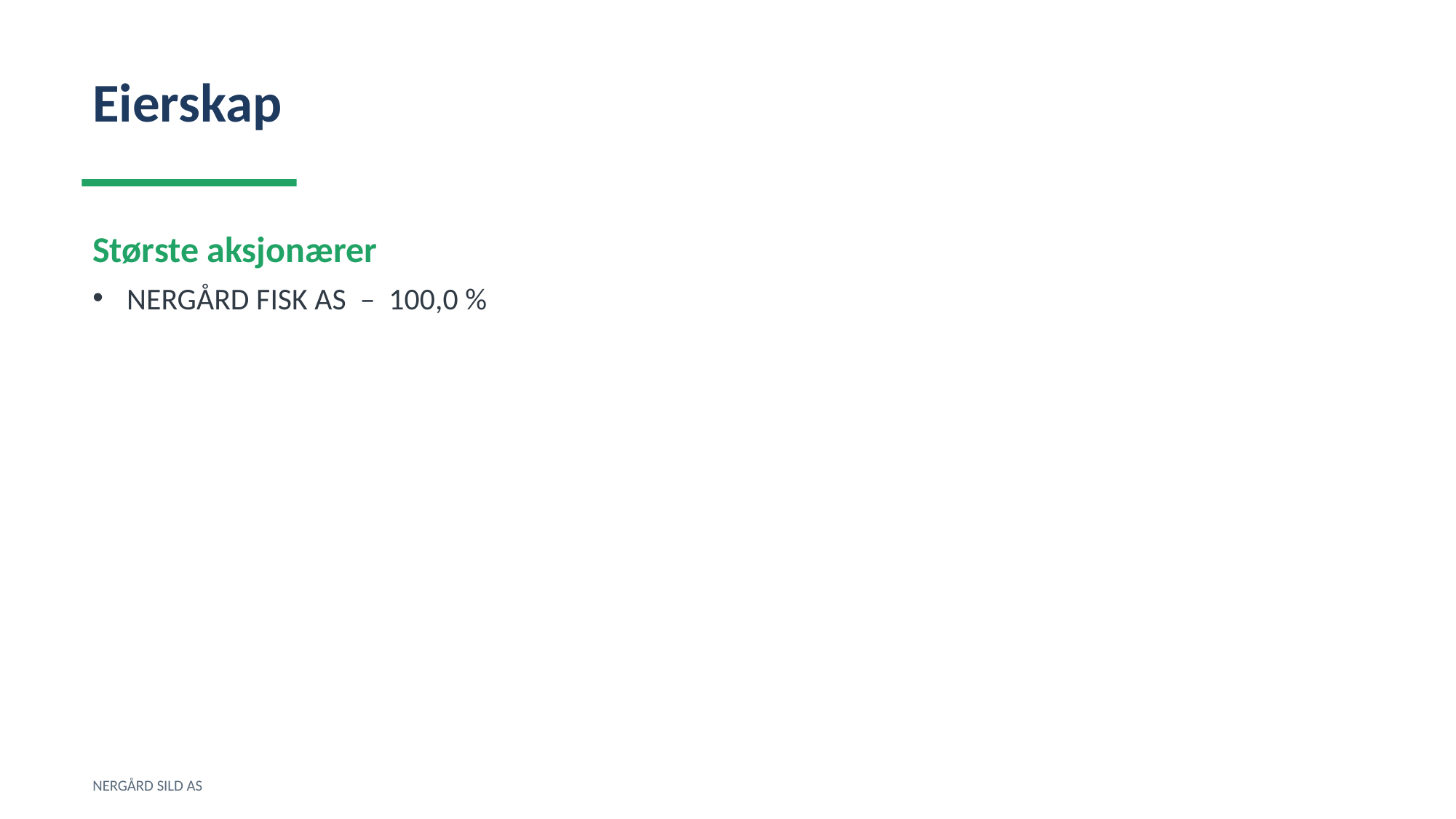

Eierskap

Største aksjonærer
NERGÅRD FISK AS  –  100,0 %
NERGÅRD SILD AS